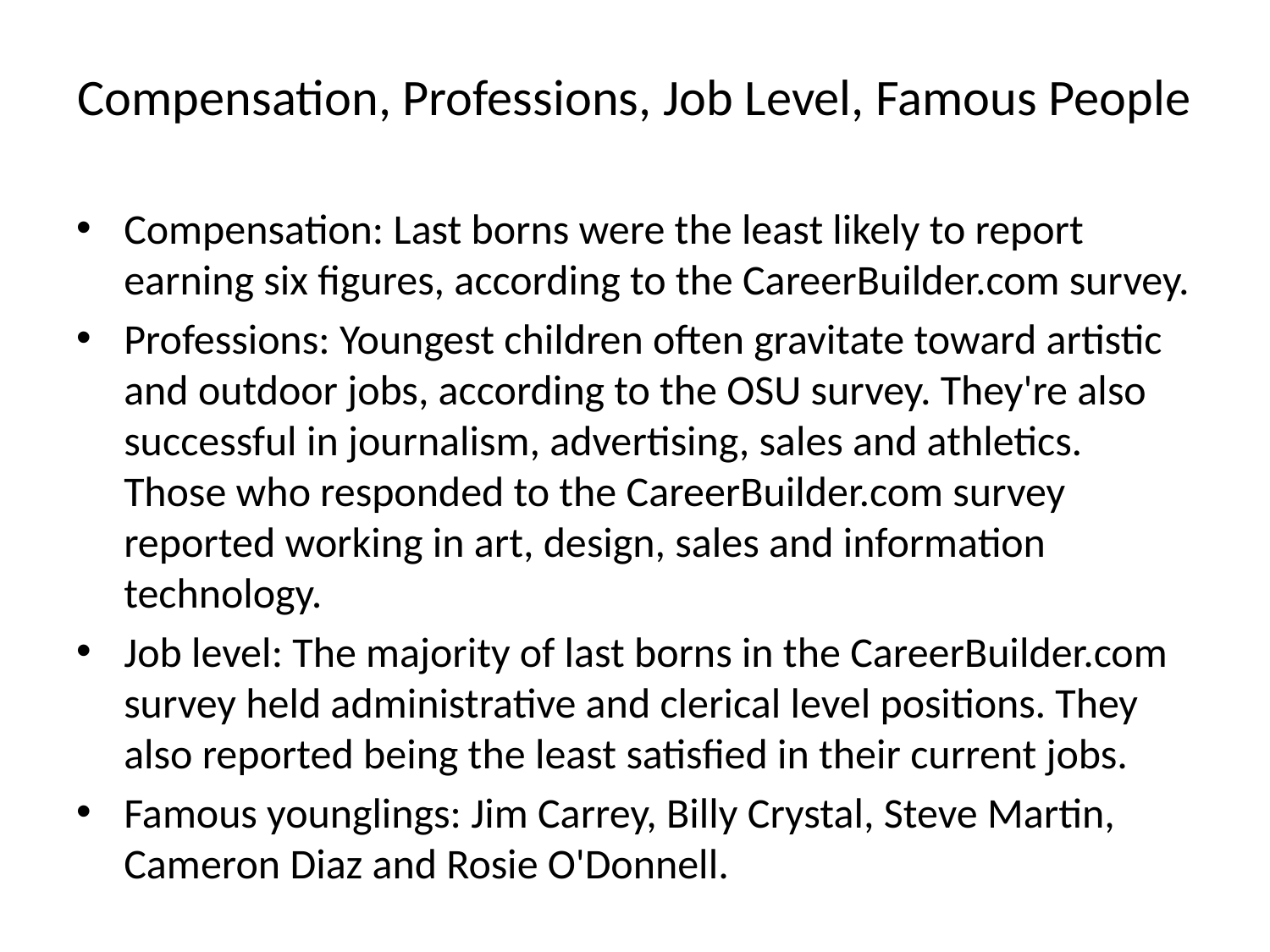

# Compensation, Professions, Job Level, Famous People
Compensation: Last borns were the least likely to report earning six figures, according to the CareerBuilder.com survey.
Professions: Youngest children often gravitate toward artistic and outdoor jobs, according to the OSU survey. They're also successful in journalism, advertising, sales and athletics. Those who responded to the CareerBuilder.com survey reported working in art, design, sales and information technology.
Job level: The majority of last borns in the CareerBuilder.com survey held administrative and clerical level positions. They also reported being the least satisfied in their current jobs.
Famous younglings: Jim Carrey, Billy Crystal, Steve Martin, Cameron Diaz and Rosie O'Donnell.